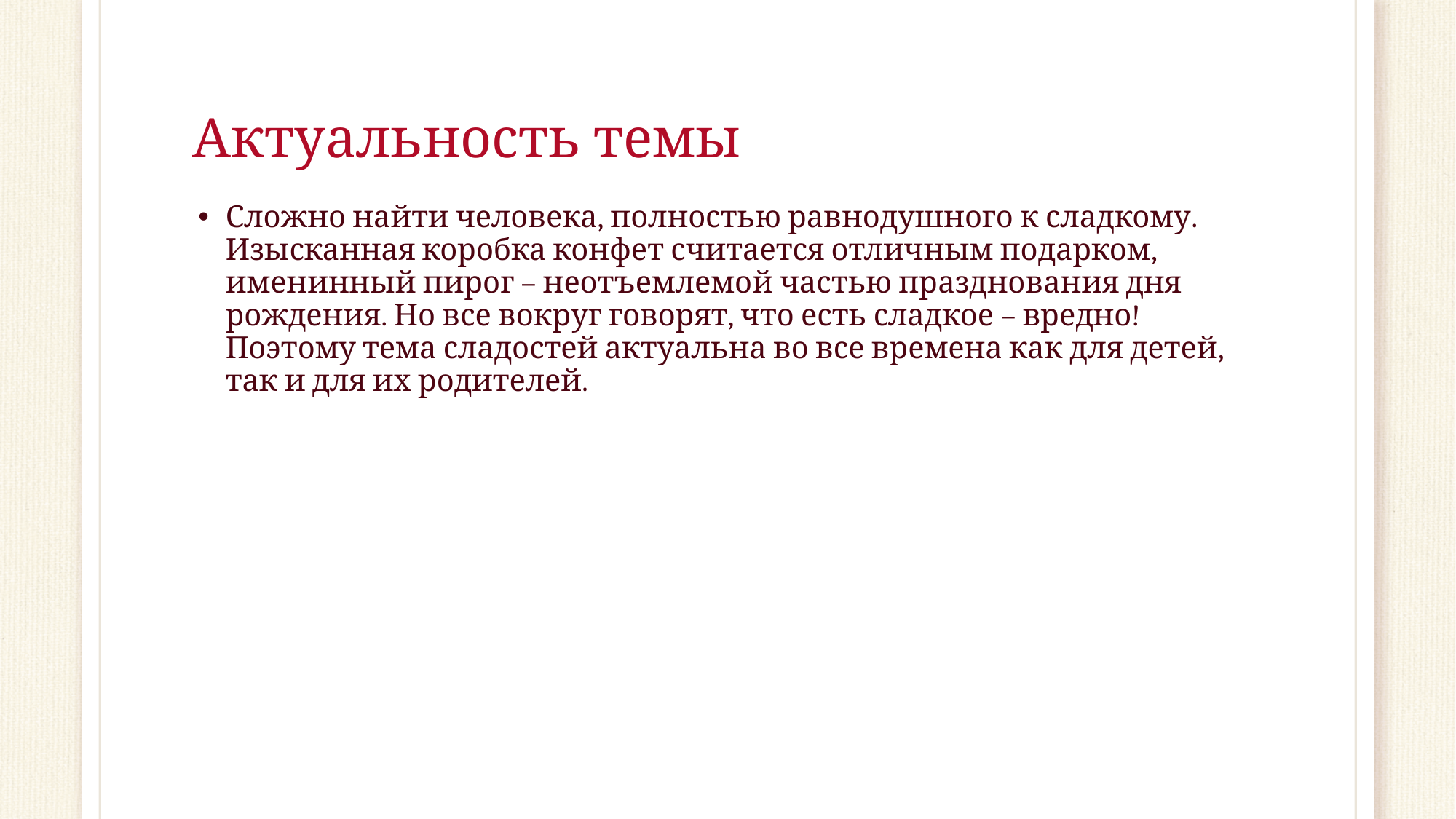

# Актуальность темы
Сложно найти человека, полностью равнодушного к сладкому. Изысканная коробка конфет считается отличным подарком, именинный пирог – неотъемлемой частью празднования дня рождения. Но все вокруг говорят, что есть сладкое – вредно! Поэтому тема сладостей актуальна во все времена как для детей, так и для их родителей.